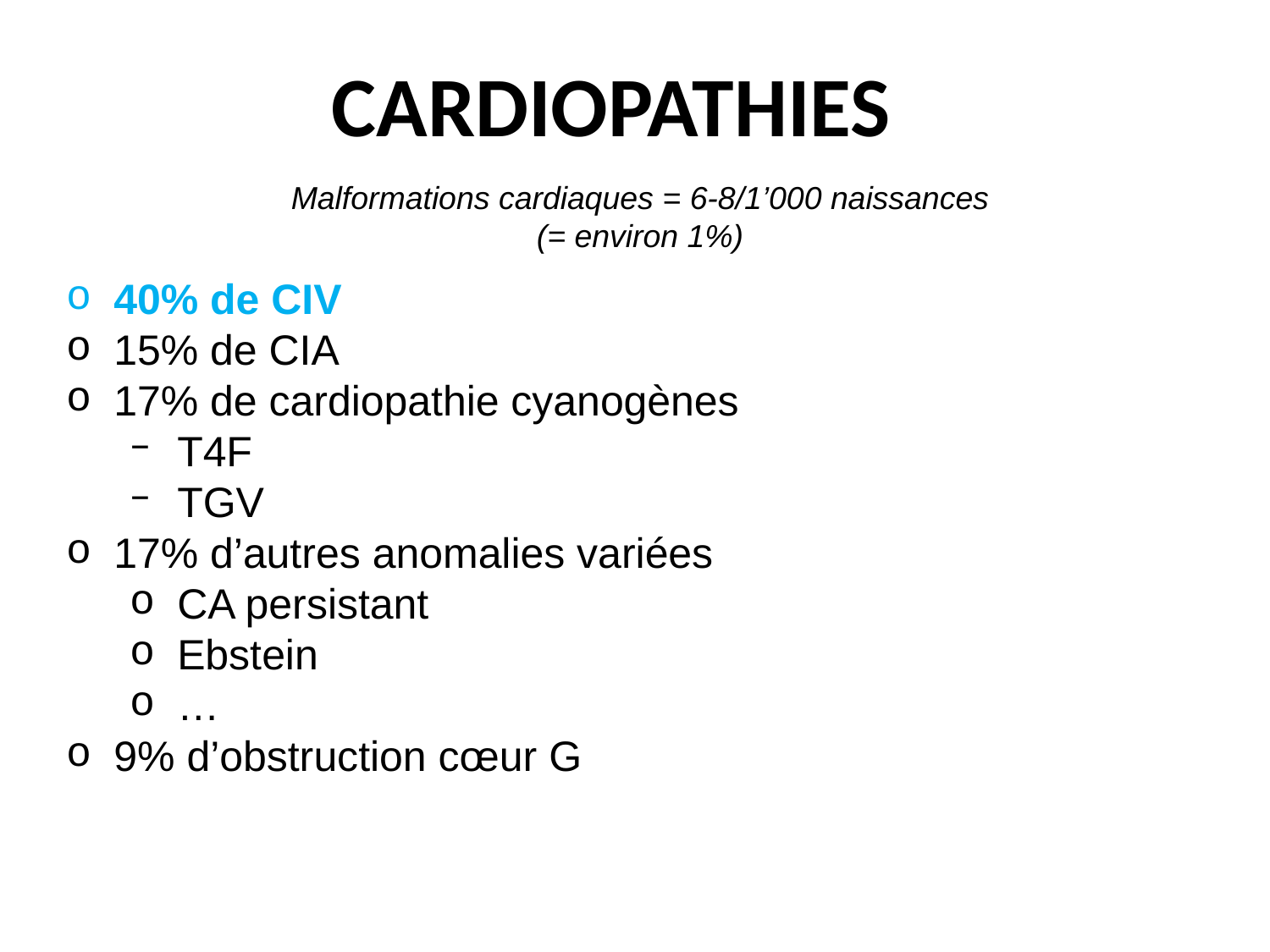

CARDIOPATHIES
Malformations cardiaques = 6-8/1’000 naissances (= environ 1%)
40% de CIV
15% de CIA
17% de cardiopathie cyanogènes
T4F
TGV
17% d’autres anomalies variées
CA persistant
Ebstein
…
9% d’obstruction cœur G